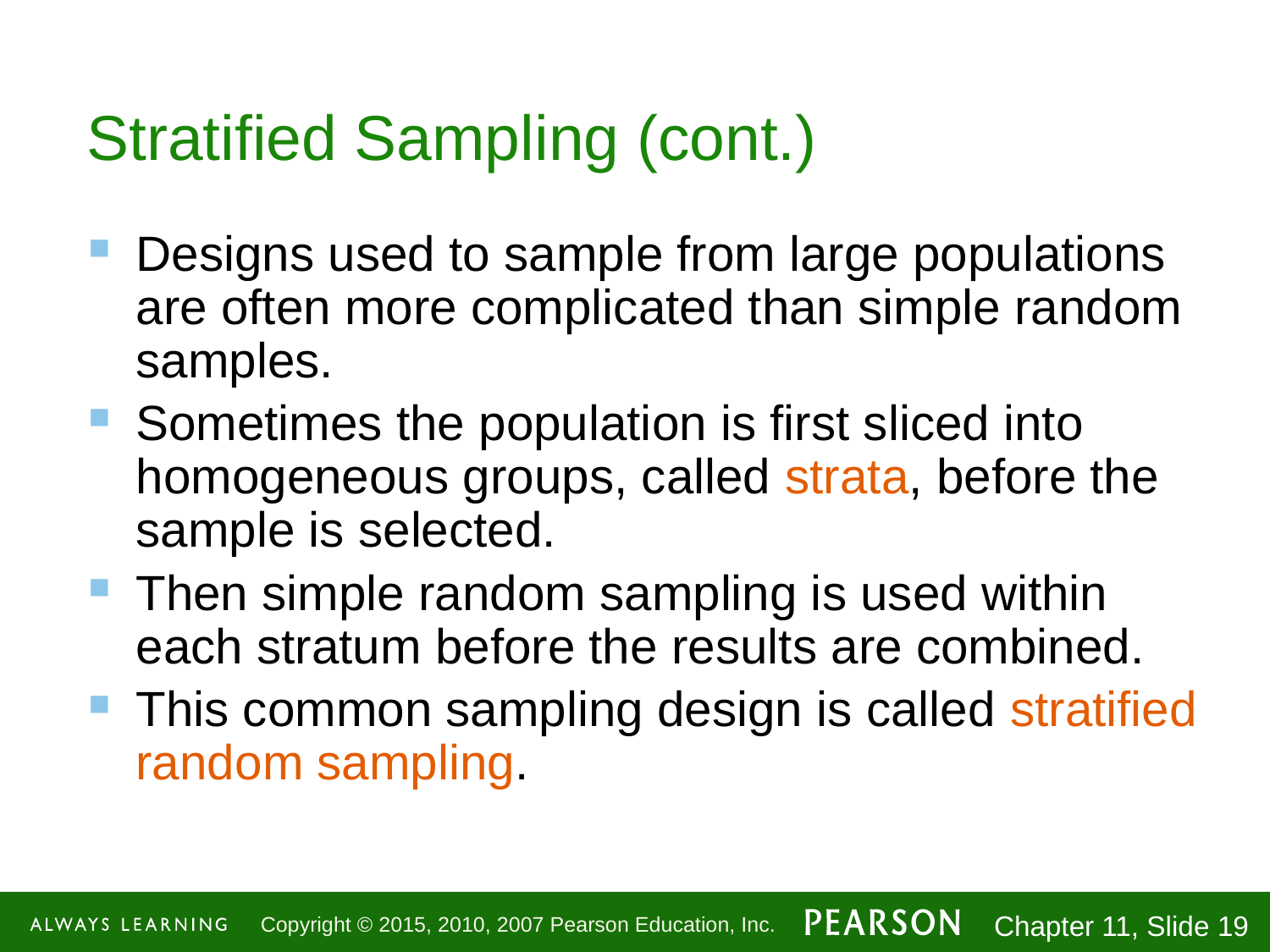

# Stratified Sampling (cont.)
Designs used to sample from large populations are often more complicated than simple random samples.
Sometimes the population is first sliced into homogeneous groups, called strata, before the sample is selected.
Then simple random sampling is used within each stratum before the results are combined.
This common sampling design is called stratified random sampling.